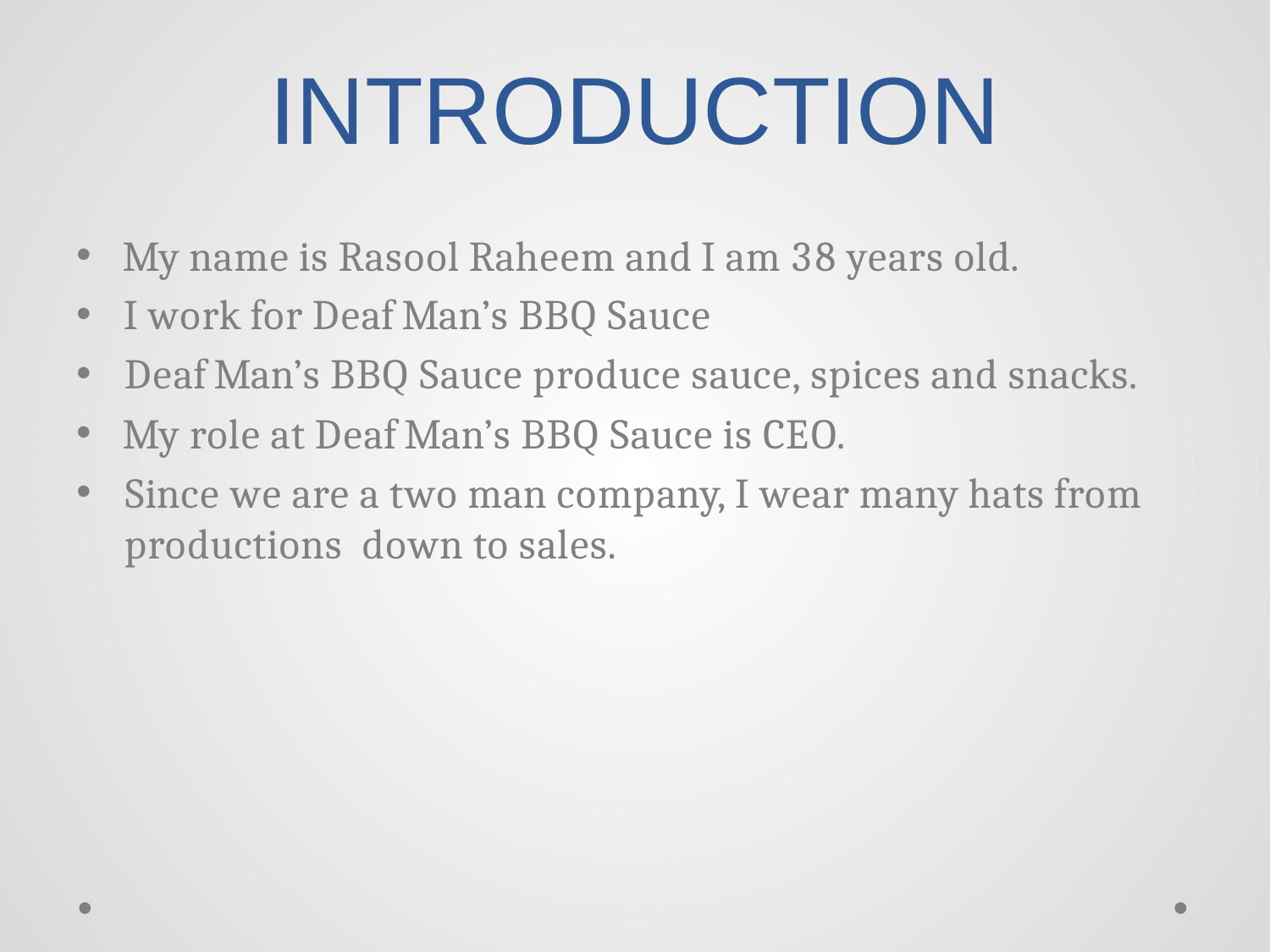

# INTRODUCTION
My name is Rasool Raheem and I am 38 years old.
I work for Deaf Man’s BBQ Sauce
Deaf Man’s BBQ Sauce produce sauce, spices and snacks.
My role at Deaf Man’s BBQ Sauce is CEO.
Since we are a two man company, I wear many hats from productions  down to sales.